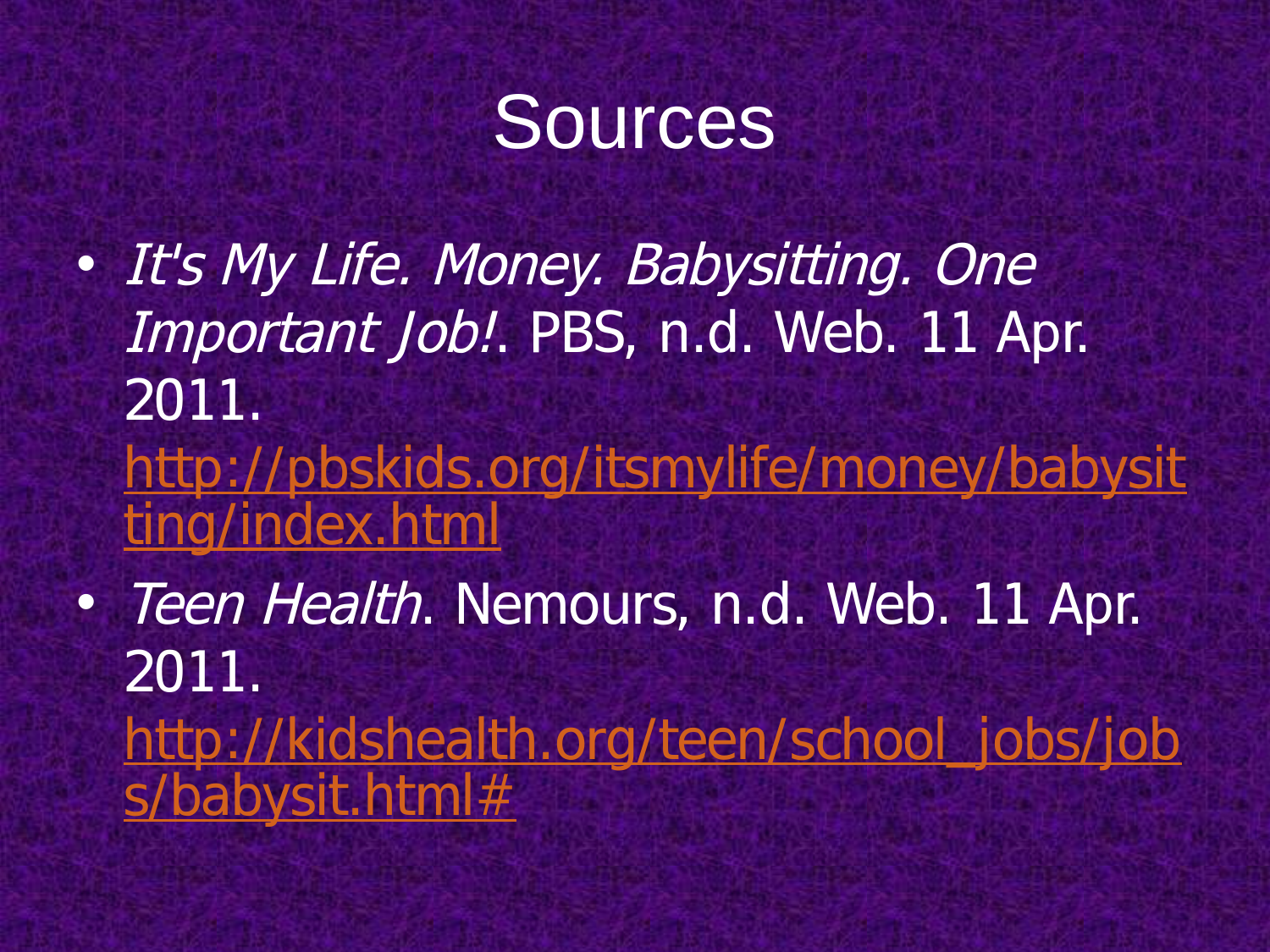

# Sources
It's My Life. Money. Babysitting. One Important Job!. PBS, n.d. Web. 11 Apr. 2011. http://pbskids.org/itsmylife/money/babysitting/index.html
Teen Health. Nemours, n.d. Web. 11 Apr. 2011. http://kidshealth.org/teen/school_jobs/jobs/babysit.html#